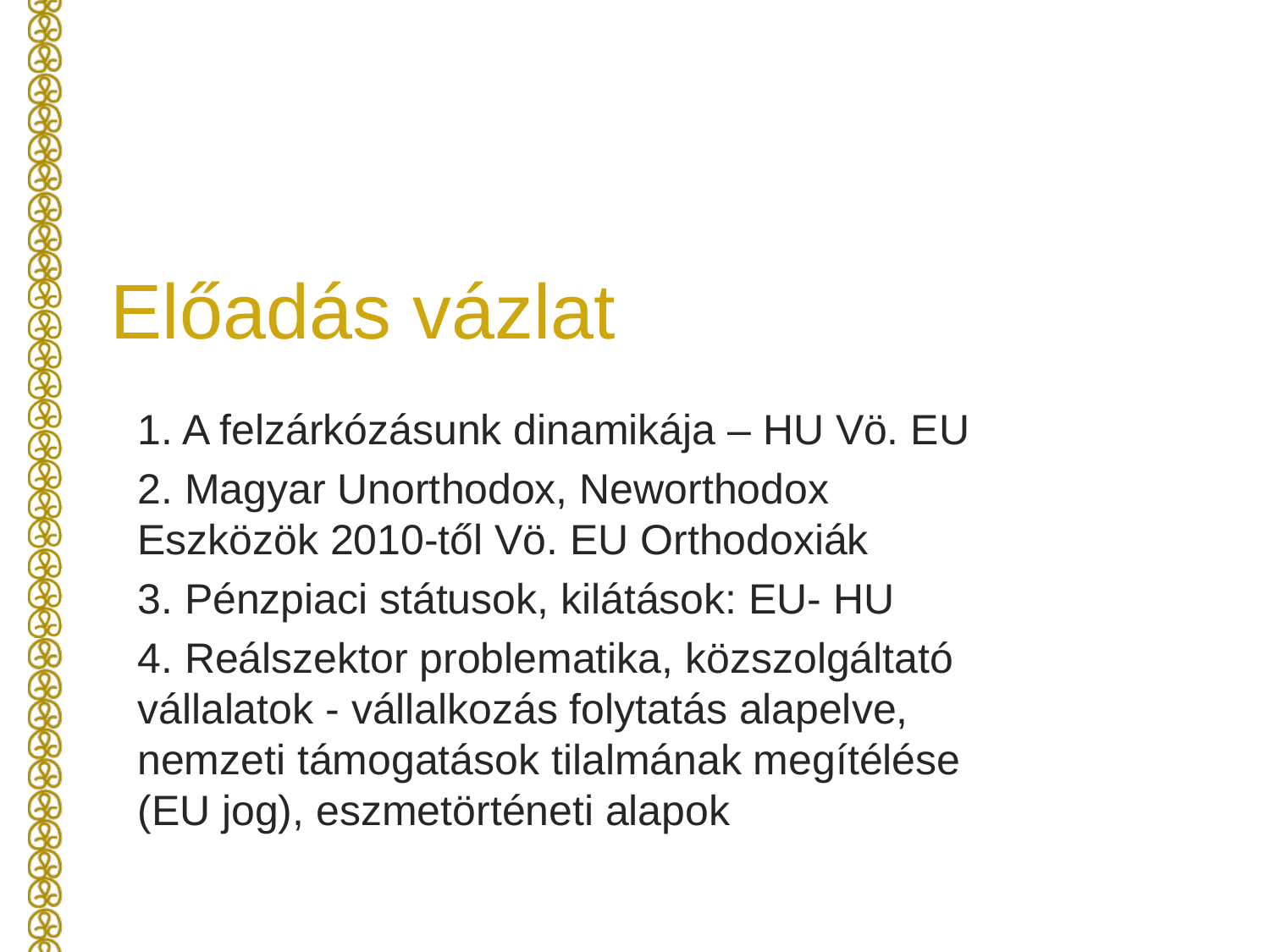

# Előadás vázlat
1. A felzárkózásunk dinamikája – HU Vö. EU
2. Magyar Unorthodox, Neworthodox Eszközök 2010-től Vö. EU Orthodoxiák
3. Pénzpiaci státusok, kilátások: EU- HU
4. Reálszektor problematika, közszolgáltató vállalatok - vállalkozás folytatás alapelve, nemzeti támogatások tilalmának megítélése (EU jog), eszmetörténeti alapok